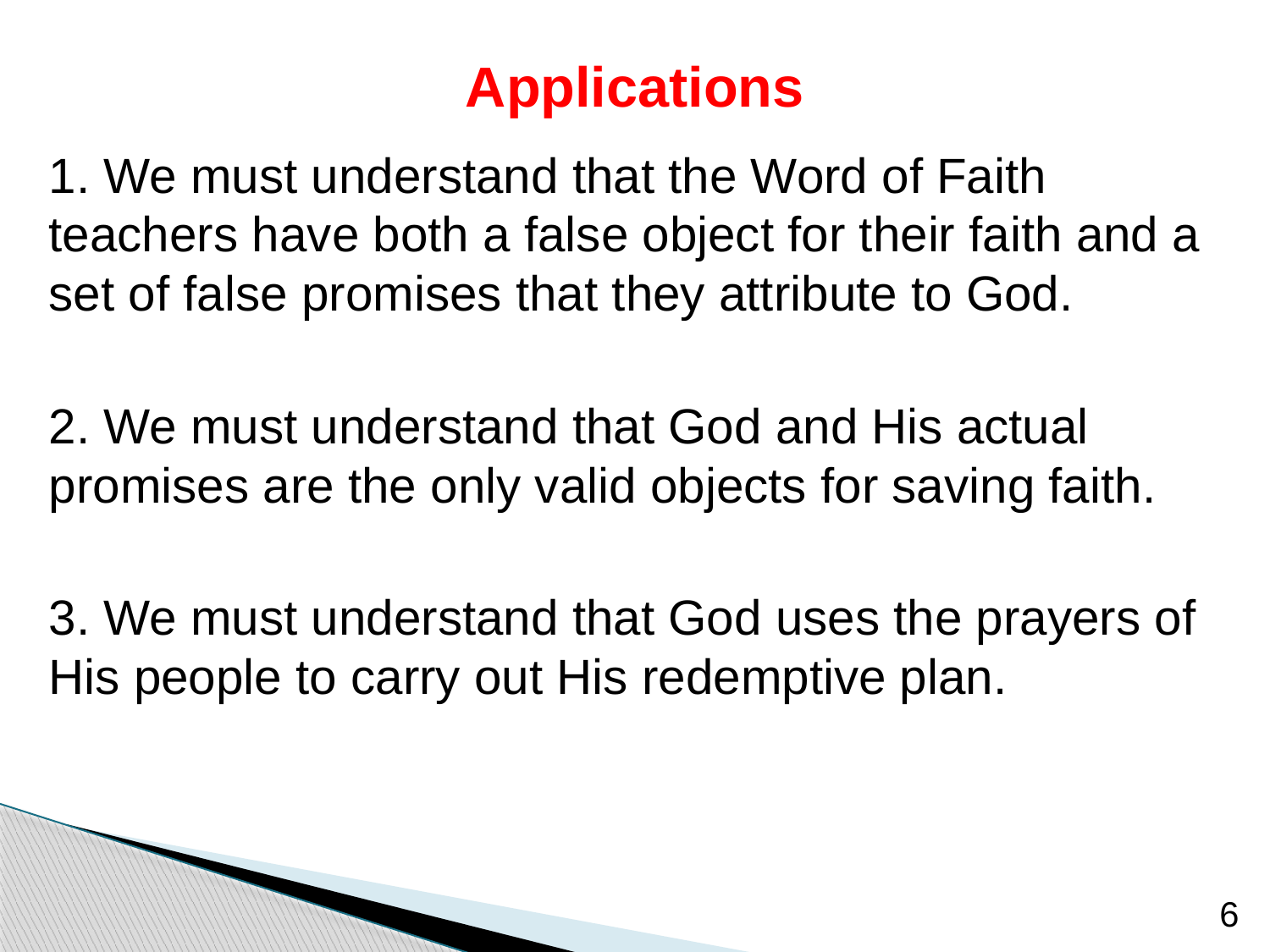

# Applications
1. We must understand that the Word of Faith teachers have both a false object for their faith and a set of false promises that they attribute to God.

2. We must understand that God and His actual promises are the only valid objects for saving faith.

3. We must understand that God uses the prayers of His people to carry out His redemptive plan.
6